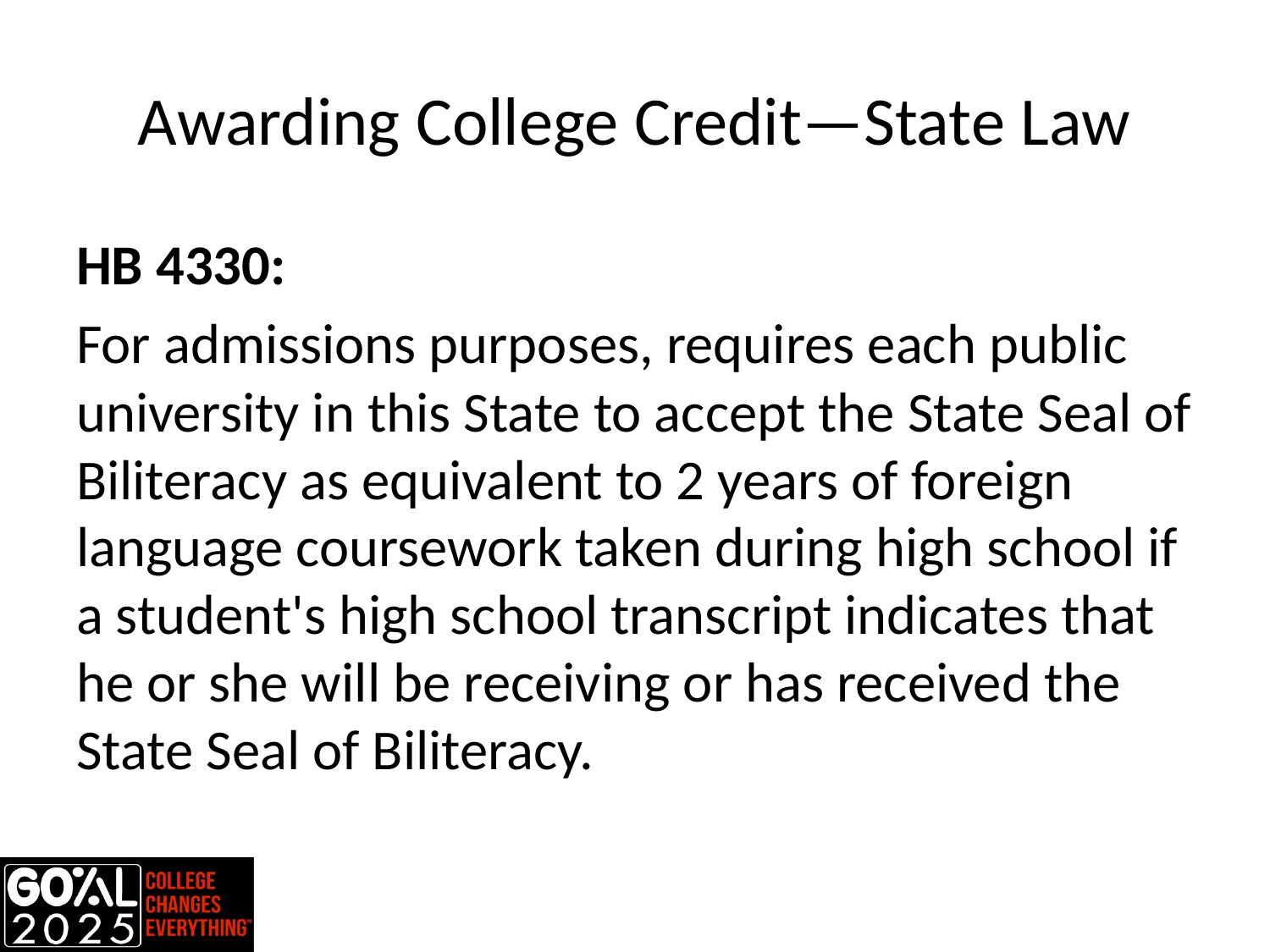

# Awarding College Credit—State Law
HB 4330:
For admissions purposes, requires each public university in this State to accept the State Seal of Biliteracy as equivalent to 2 years of foreign language coursework taken during high school if a student's high school transcript indicates that he or she will be receiving or has received the State Seal of Biliteracy.